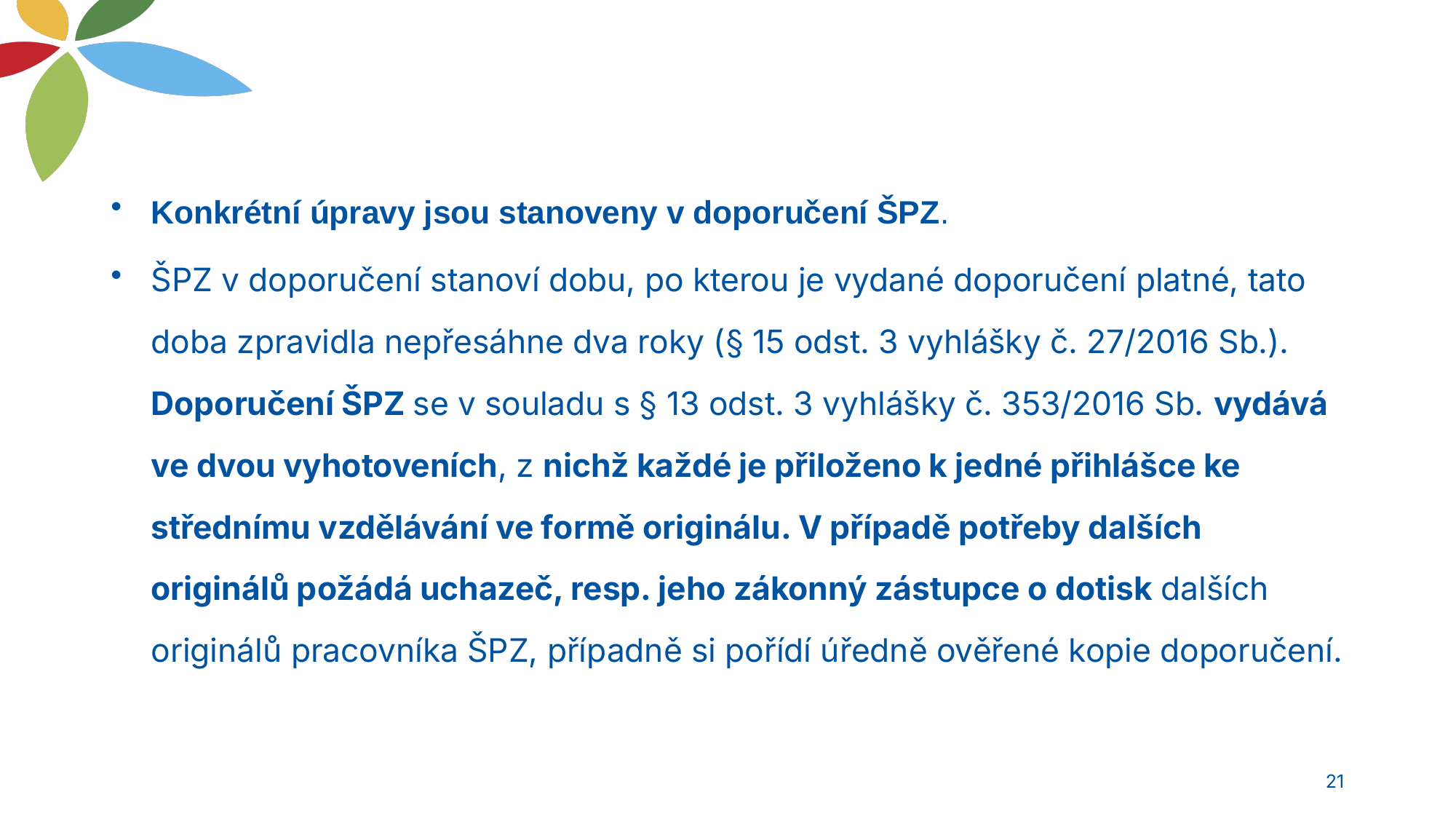

Konkrétní úpravy jsou stanoveny v doporučení ŠPZ.
ŠPZ v doporučení stanoví dobu, po kterou je vydané doporučení platné, tato doba zpravidla nepřesáhne dva roky (§ 15 odst. 3 vyhlášky č. 27/2016 Sb.). Doporučení ŠPZ se v souladu s § 13 odst. 3 vyhlášky č. 353/2016 Sb. vydává ve dvou vyhotoveních, z nichž každé je přiloženo k jedné přihlášce ke střednímu vzdělávání ve formě originálu. V případě potřeby dalších originálů požádá uchazeč, resp. jeho zákonný zástupce o dotisk dalších originálů pracovníka ŠPZ, případně si pořídí úředně ověřené kopie doporučení.

21